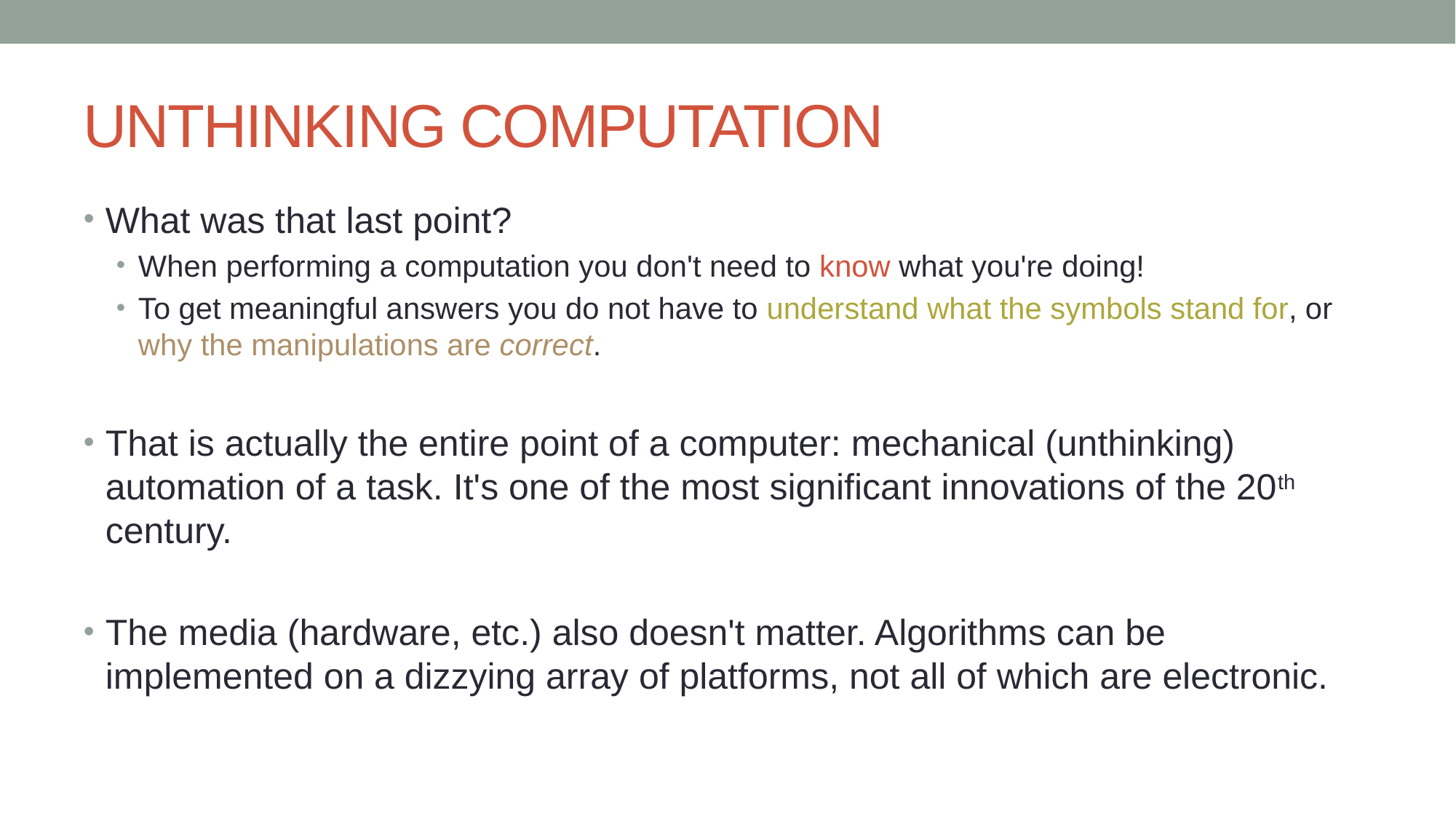

# UNTHINKING COMPUTATION
What was that last point?
When performing a computation you don't need to know what you're doing!
To get meaningful answers you do not have to understand what the symbols stand for, or why the manipulations are correct.

That is actually the entire point of a computer: mechanical (unthinking) automation of a task. It's one of the most significant innovations of the 20th century.

The media (hardware, etc.) also doesn't matter. Algorithms can be implemented on a dizzying array of platforms, not all of which are electronic.